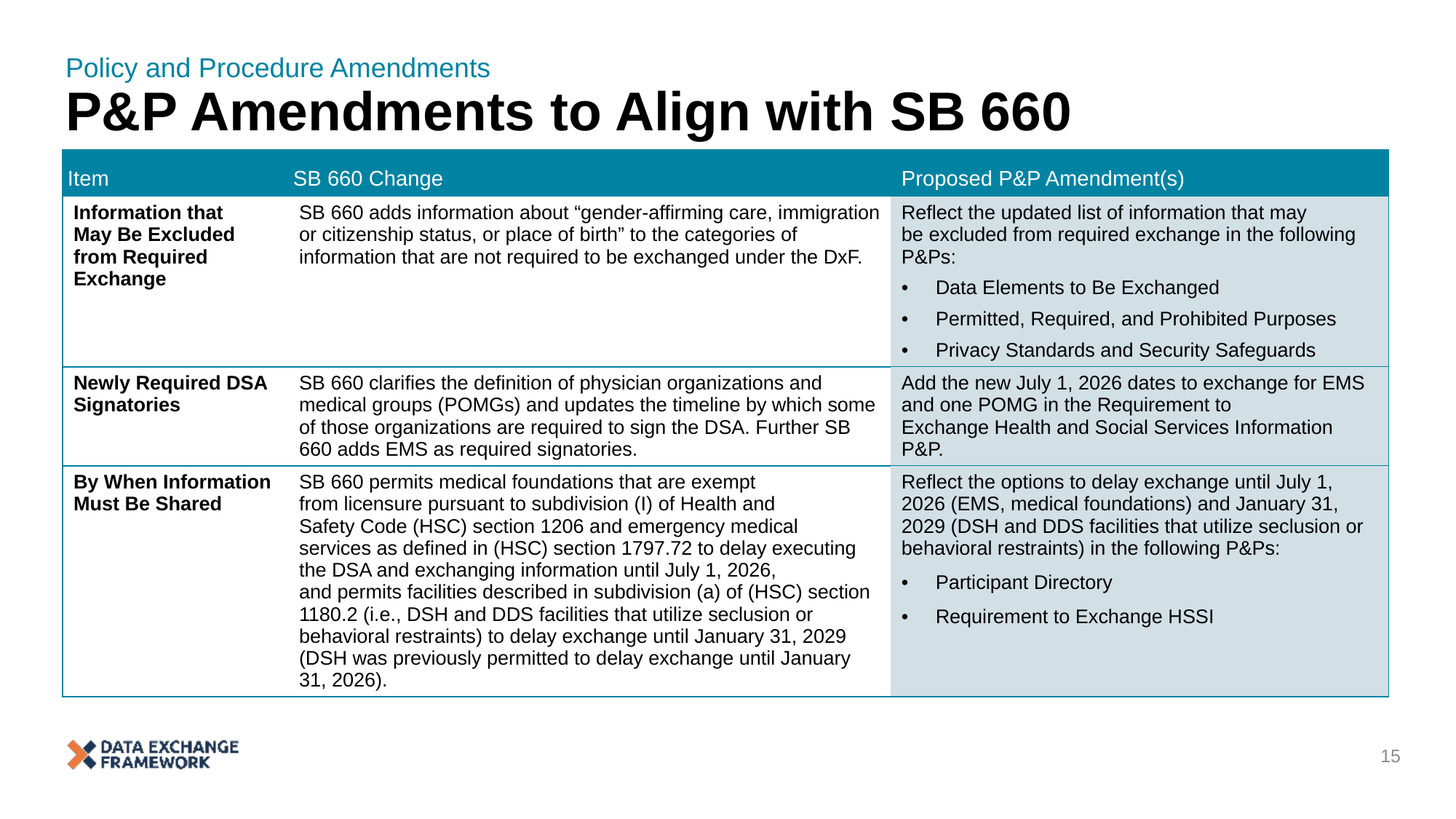

# Policy and Procedure Amendments P&P Amendments to Align with SB 660
| Item | SB 660 Change | Proposed P&P Amendment(s) |
| --- | --- | --- |
| Information that  May Be Excluded  from Required  Exchange | SB 660 adds information about “gender-affirming care, immigration or citizenship status, or place of birth” to the categories of information that are not required to be exchanged under the DxF. | Reflect the updated list of information that may be excluded from required exchange in the following P&Ps:  Data Elements to Be Exchanged  Permitted, Required, and Prohibited Purposes  Privacy Standards and Security Safeguards |
| Newly Required DSA Signatories | SB 660 clarifies the definition of physician organizations and medical groups (POMGs) and updates the timeline by which some of those organizations are required to sign the DSA. Further SB 660 adds EMS as required signatories. | Add the new July 1, 2026 dates to exchange for EMS and one POMG in the Requirement to Exchange Health and Social Services Information P&P. |
| By When Information Must Be Shared | SB 660 permits medical foundations that are exempt from licensure pursuant to subdivision (I) of Health and Safety Code (HSC) section 1206 and emergency medical services as defined in (HSC) section 1797.72 to delay executing the DSA and exchanging information until July 1, 2026, and permits facilities described in subdivision (a) of (HSC) section 1180.2 (i.e., DSH and DDS facilities that utilize seclusion or behavioral restraints) to delay exchange until January 31, 2029 (DSH was previously permitted to delay exchange until January 31, 2026). | Reflect the options to delay exchange until July 1, 2026 (EMS, medical foundations) and January 31, 2029 (DSH and DDS facilities that utilize seclusion or behavioral restraints) in the following P&Ps:  Participant Directory Requirement to Exchange HSSI |
15